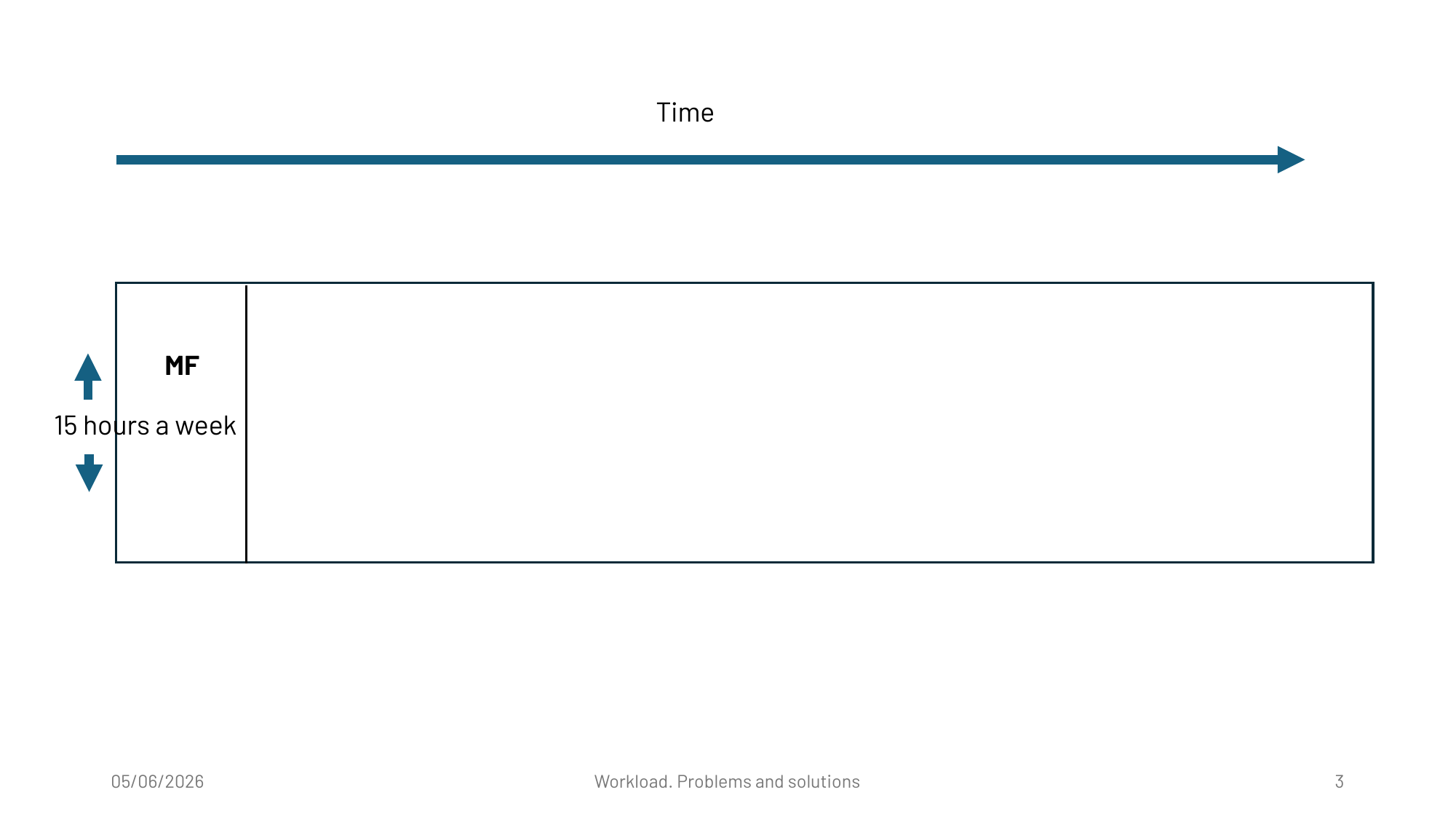

Time

MF
15 hours a week

05/06/2026
Workload. Problems and solutions
3